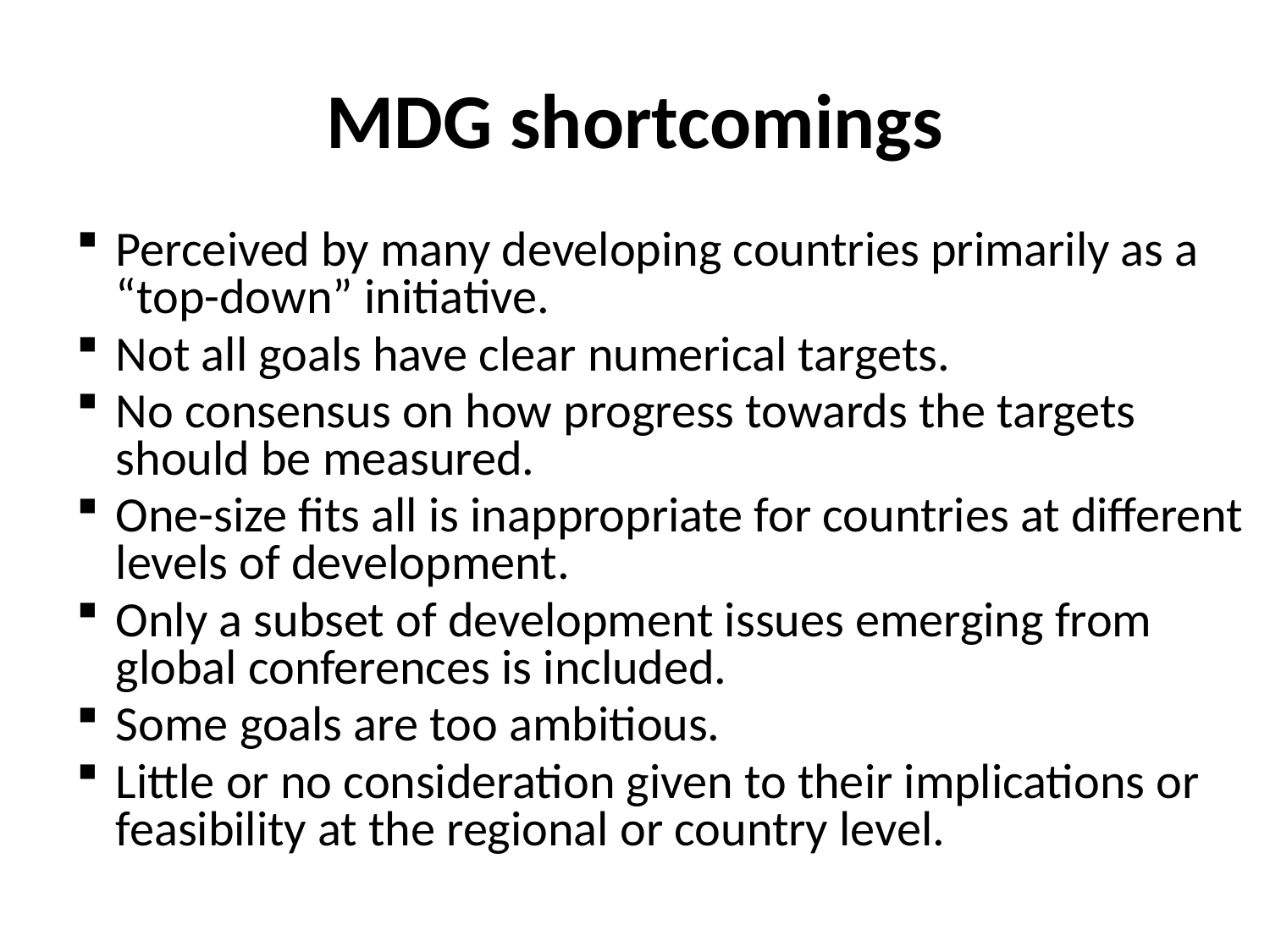

# MDG shortcomings
Perceived by many developing countries primarily as a “top-down” initiative.
Not all goals have clear numerical targets.
No consensus on how progress towards the targets should be measured.
One-size fits all is inappropriate for countries at different levels of development.
Only a subset of development issues emerging from global conferences is included.
Some goals are too ambitious.
Little or no consideration given to their implications or feasibility at the regional or country level.